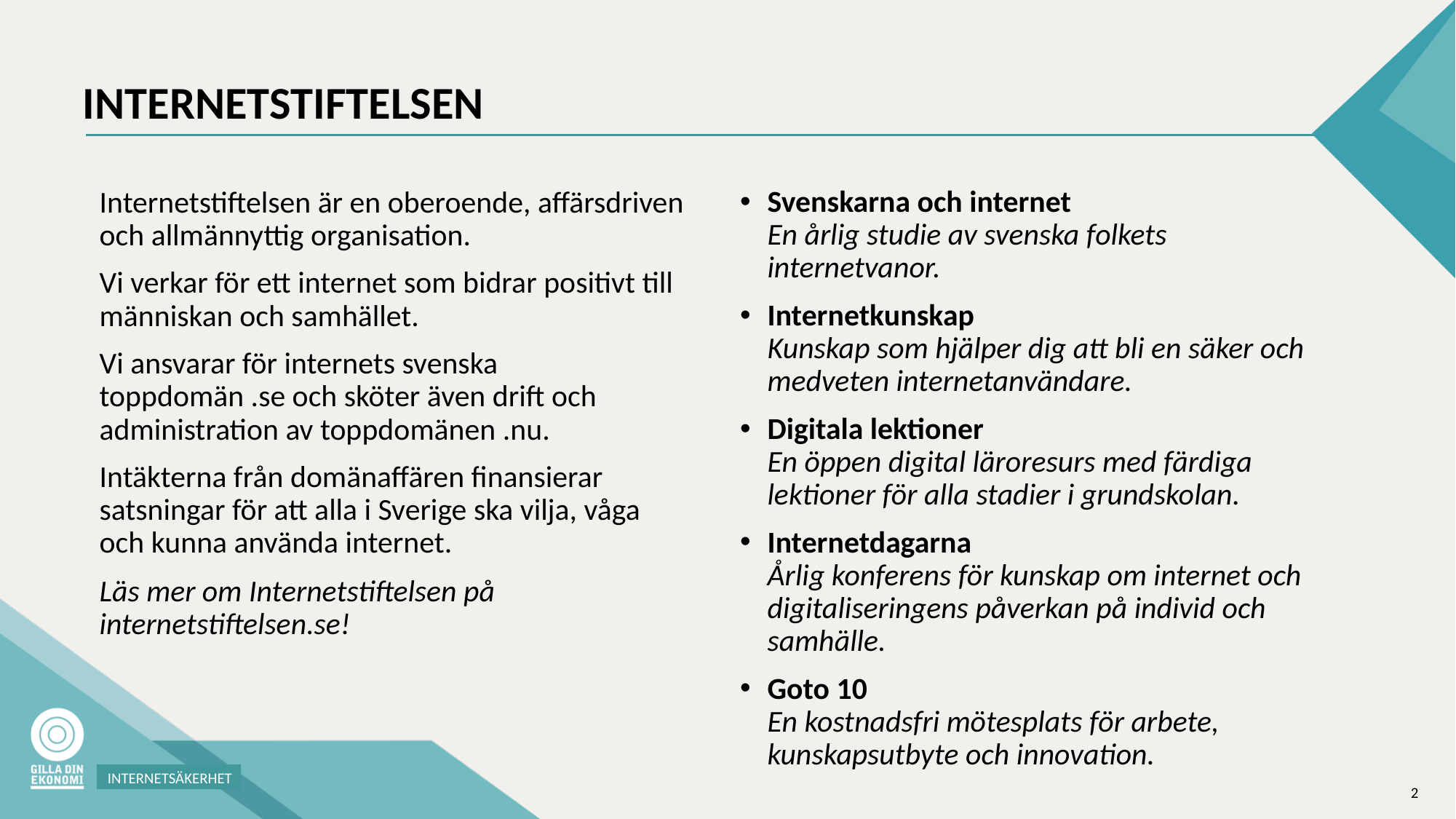

# INTERNETSTIFTELSEN
Internetstiftelsen är en oberoende, affärsdriven och allmännyttig organisation.
Vi verkar för ett internet som bidrar positivt till människan och samhället.
Vi ansvarar för internets svenska toppdomän .se och sköter även drift och administration av toppdomänen .nu.
Intäkterna från domänaffären finansierar satsningar för att alla i Sverige ska vilja, våga och kunna använda internet.
Läs mer om Internetstiftelsen på internetstiftelsen.se!
Svenskarna och internet
En årlig studie av svenska folkets internetvanor.
Internetkunskap
Kunskap som hjälper dig att bli en säker och medveten internetanvändare.
Digitala lektioner
En öppen digital läroresurs med färdiga lektioner för alla stadier i grundskolan.
Internetdagarna
Årlig konferens för kunskap om internet och digitaliseringens påverkan på individ och samhälle.
Goto 10
En kostnadsfri mötesplats för arbete, kunskapsutbyte och innovation.

INTERNETSÄKERHET